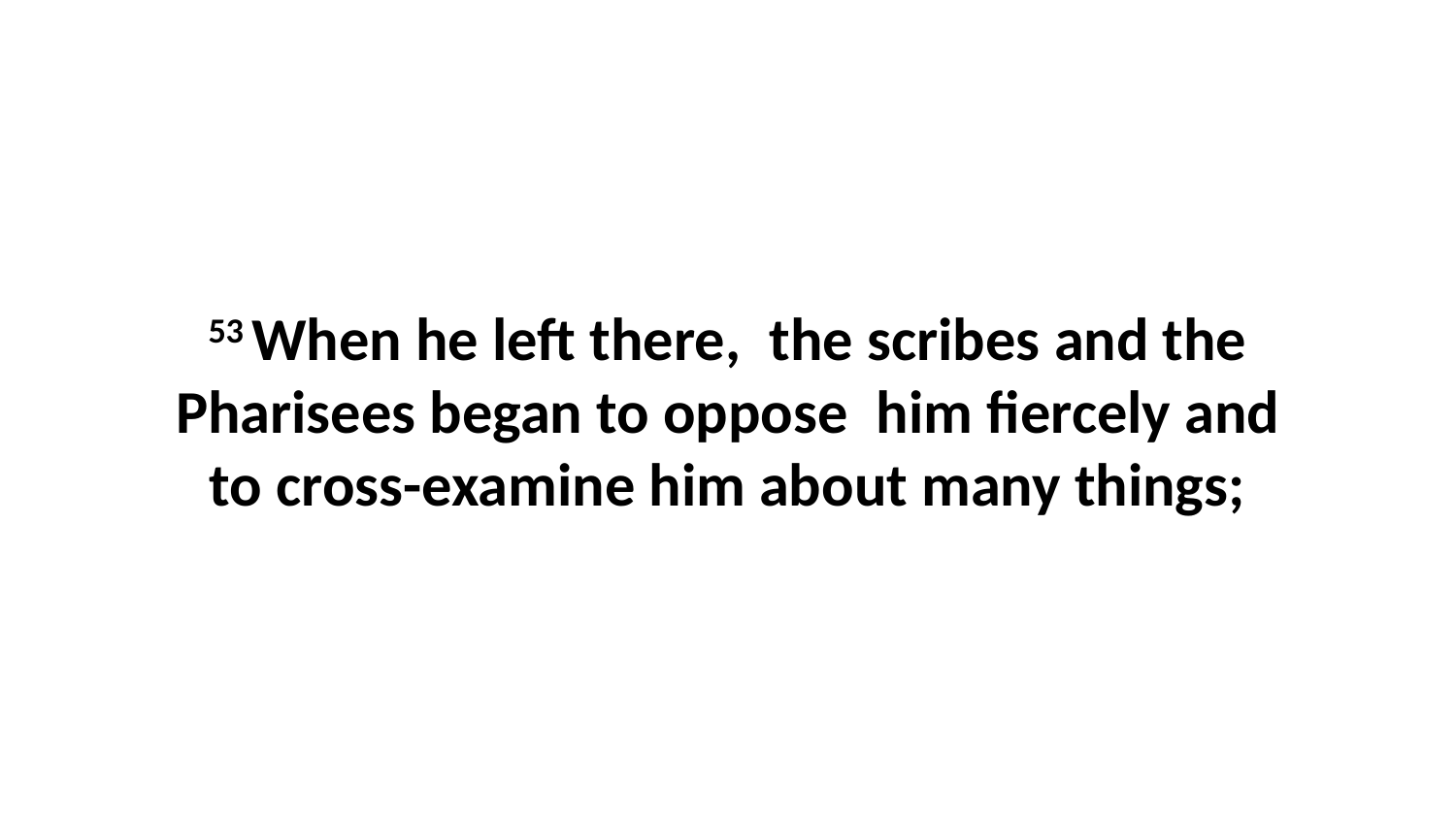

53 When he left there,  the scribes and the Pharisees began to oppose  him fiercely and to cross-examine him about many things;